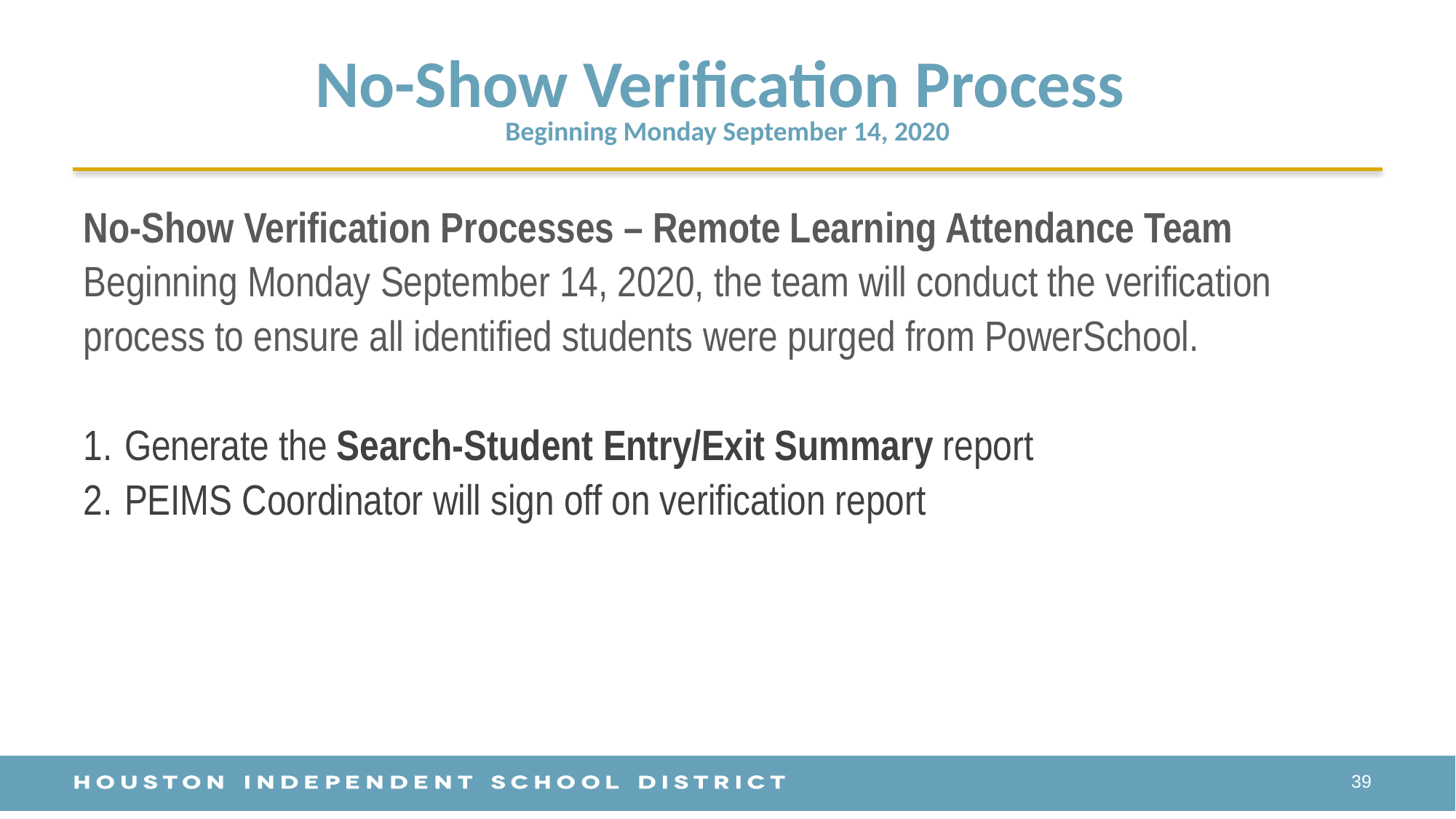

# No-Show Verification Process Beginning Monday September 14, 2020
No-Show Verification Processes – Remote Learning Attendance Team
Beginning Monday September 14, 2020, the team will conduct the verification process to ensure all identified students were purged from PowerSchool.

Generate the Search-Student Entry/Exit Summary report
PEIMS Coordinator will sign off on verification report

39